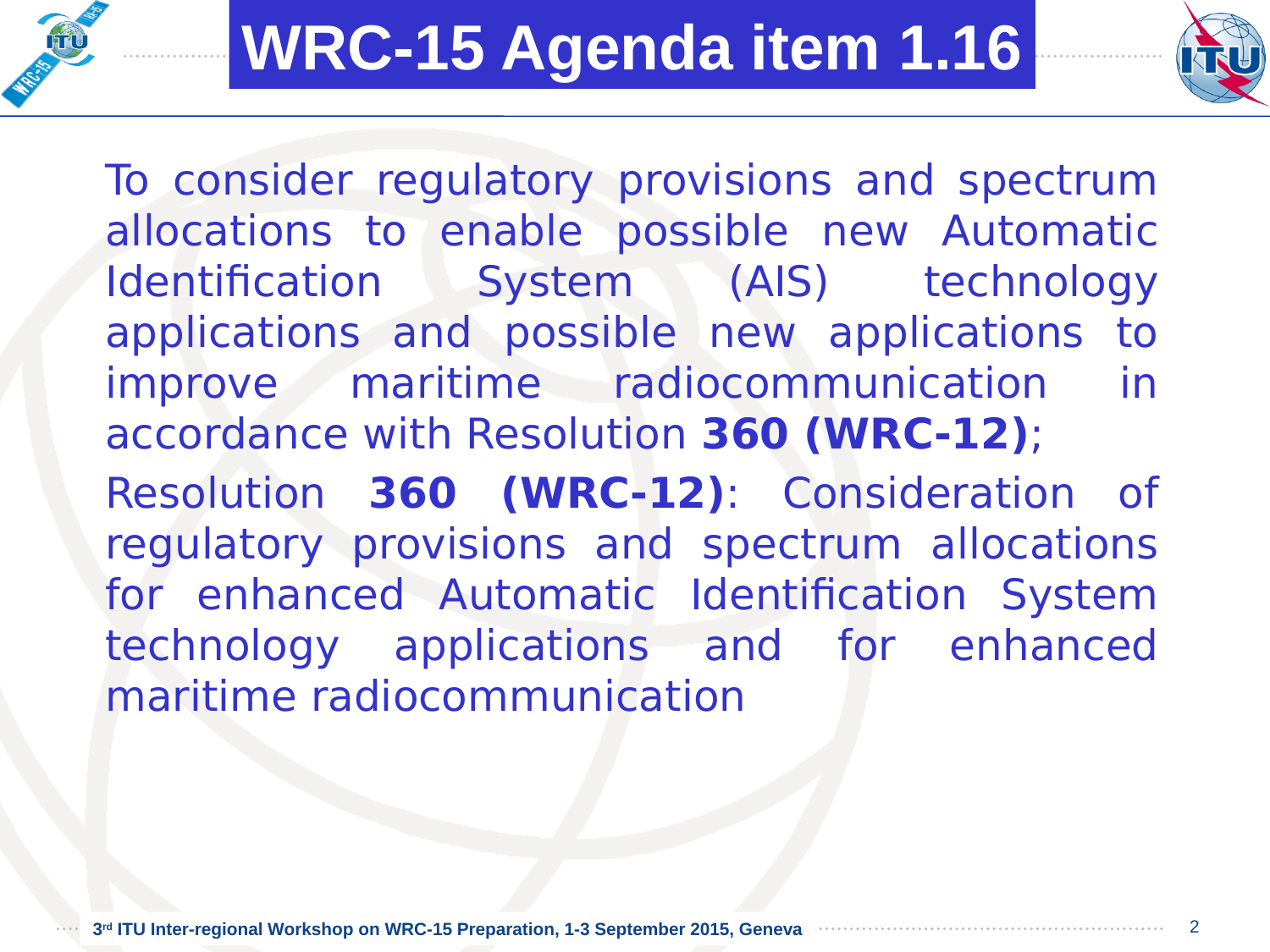

WRC-15 Agenda item 1.16
To consider regulatory provisions and spectrum allocations to enable possible new Automatic Identification System (AIS) technology applications and possible new applications to improve maritime radiocommunication in accordance with Resolution 360 (WRC‑12);
Resolution 360 (WRC‑12): Consideration of regulatory provisions and spectrum allocations for enhanced Automatic Identification System technology applications and for enhanced maritime radiocommunication

2